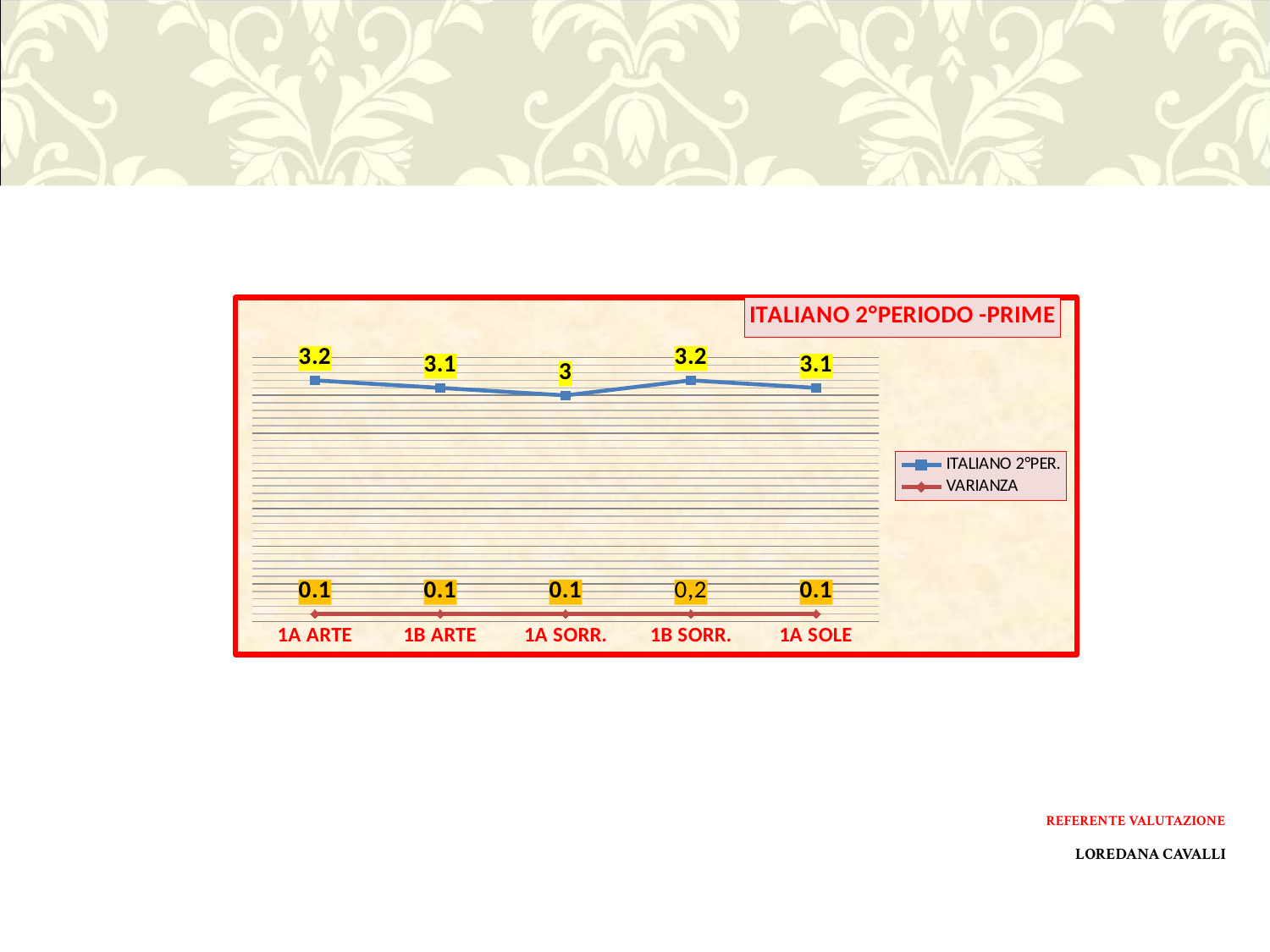

### Chart: ITALIANO 2°PERIODO -PRIME

| Category | ITALIANO 2°PER. | VARIANZA |
|---|---|---|
| 1A ARTE | 3.2 | 0.1 |
| 1B ARTE | 3.1 | 0.1 |
| 1A SORR. | 3.0 | 0.1 |
| 1B SORR. | 3.2 | 0.1 |
| 1A SOLE | 3.1 | 0.1 |
REFERENTE VALUTAZIONE
LOREDANA CAVALLI